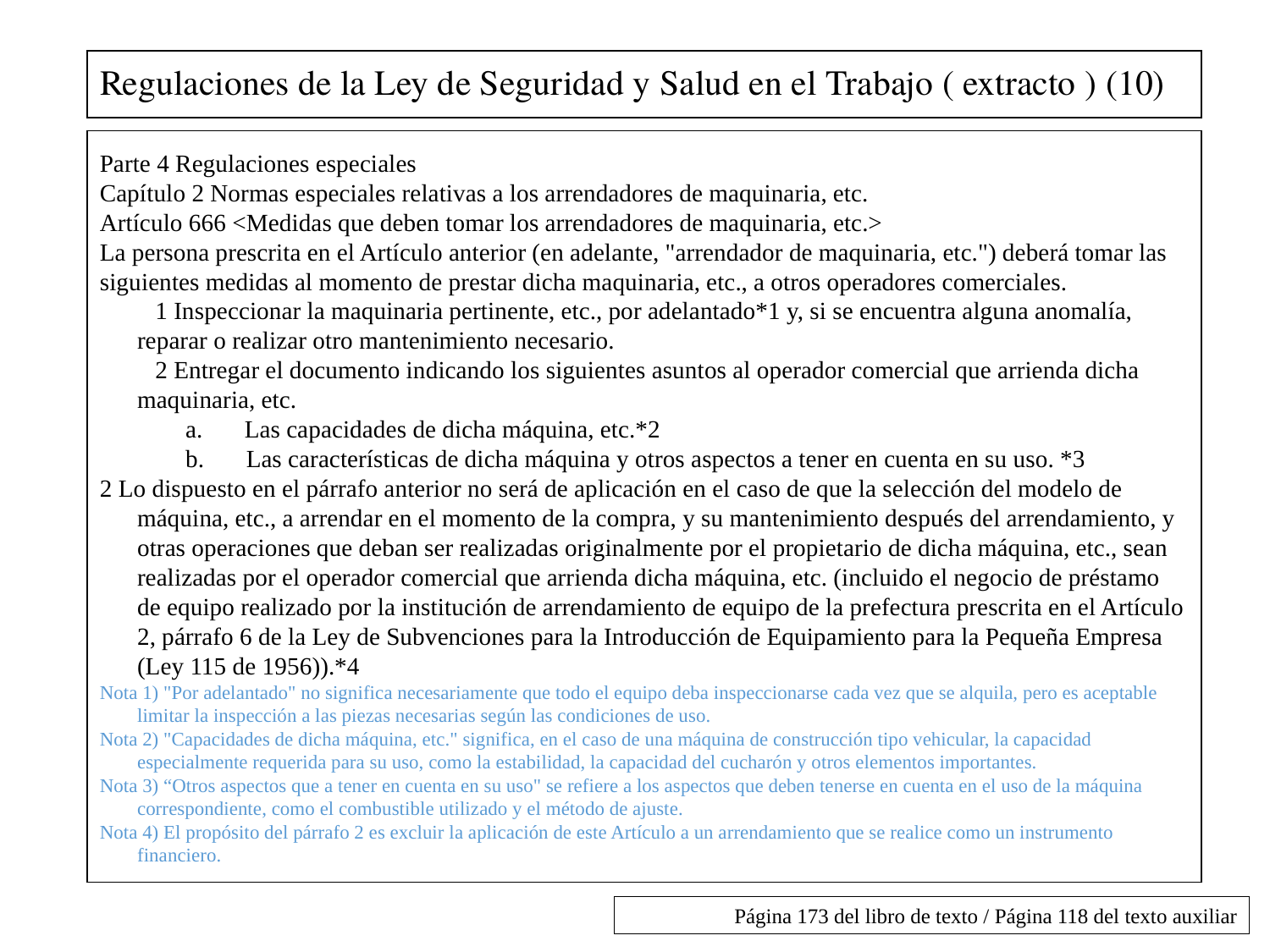

# Regulaciones de la Ley de Seguridad y Salud en el Trabajo ( extracto ) (10)
Parte 4 Regulaciones especiales
Capítulo 2 Normas especiales relativas a los arrendadores de maquinaria, etc.
Artículo 666 <Medidas que deben tomar los arrendadores de maquinaria, etc.>
La persona prescrita en el Artículo anterior (en adelante, "arrendador de maquinaria, etc.") deberá tomar las siguientes medidas al momento de prestar dicha maquinaria, etc., a otros operadores comerciales.
　　1 Inspeccionar la maquinaria pertinente, etc., por adelantado*1 y, si se encuentra alguna anomalía, reparar o realizar otro mantenimiento necesario.
　　2 Entregar el documento indicando los siguientes asuntos al operador comercial que arrienda dicha maquinaria, etc.
　　　 a.　 Las capacidades de dicha máquina, etc.*2
　　　 b.　 Las características de dicha máquina y otros aspectos a tener en cuenta en su uso. *3
2 Lo dispuesto en el párrafo anterior no será de aplicación en el caso de que la selección del modelo de máquina, etc., a arrendar en el momento de la compra, y su mantenimiento después del arrendamiento, y otras operaciones que deban ser realizadas originalmente por el propietario de dicha máquina, etc., sean realizadas por el operador comercial que arrienda dicha máquina, etc. (incluido el negocio de préstamo de equipo realizado por la institución de arrendamiento de equipo de la prefectura prescrita en el Artículo 2, párrafo 6 de la Ley de Subvenciones para la Introducción de Equipamiento para la Pequeña Empresa (Ley 115 de 1956)).*4
Nota 1) "Por adelantado" no significa necesariamente que todo el equipo deba inspeccionarse cada vez que se alquila, pero es aceptable limitar la inspección a las piezas necesarias según las condiciones de uso.
Nota 2) "Capacidades de dicha máquina, etc." significa, en el caso de una máquina de construcción tipo vehicular, la capacidad especialmente requerida para su uso, como la estabilidad, la capacidad del cucharón y otros elementos importantes.
Nota 3) “Otros aspectos que a tener en cuenta en su uso" se refiere a los aspectos que deben tenerse en cuenta en el uso de la máquina correspondiente, como el combustible utilizado y el método de ajuste.
Nota 4) El propósito del párrafo 2 es excluir la aplicación de este Artículo a un arrendamiento que se realice como un instrumento financiero.
Página 173 del libro de texto / Página 118 del texto auxiliar